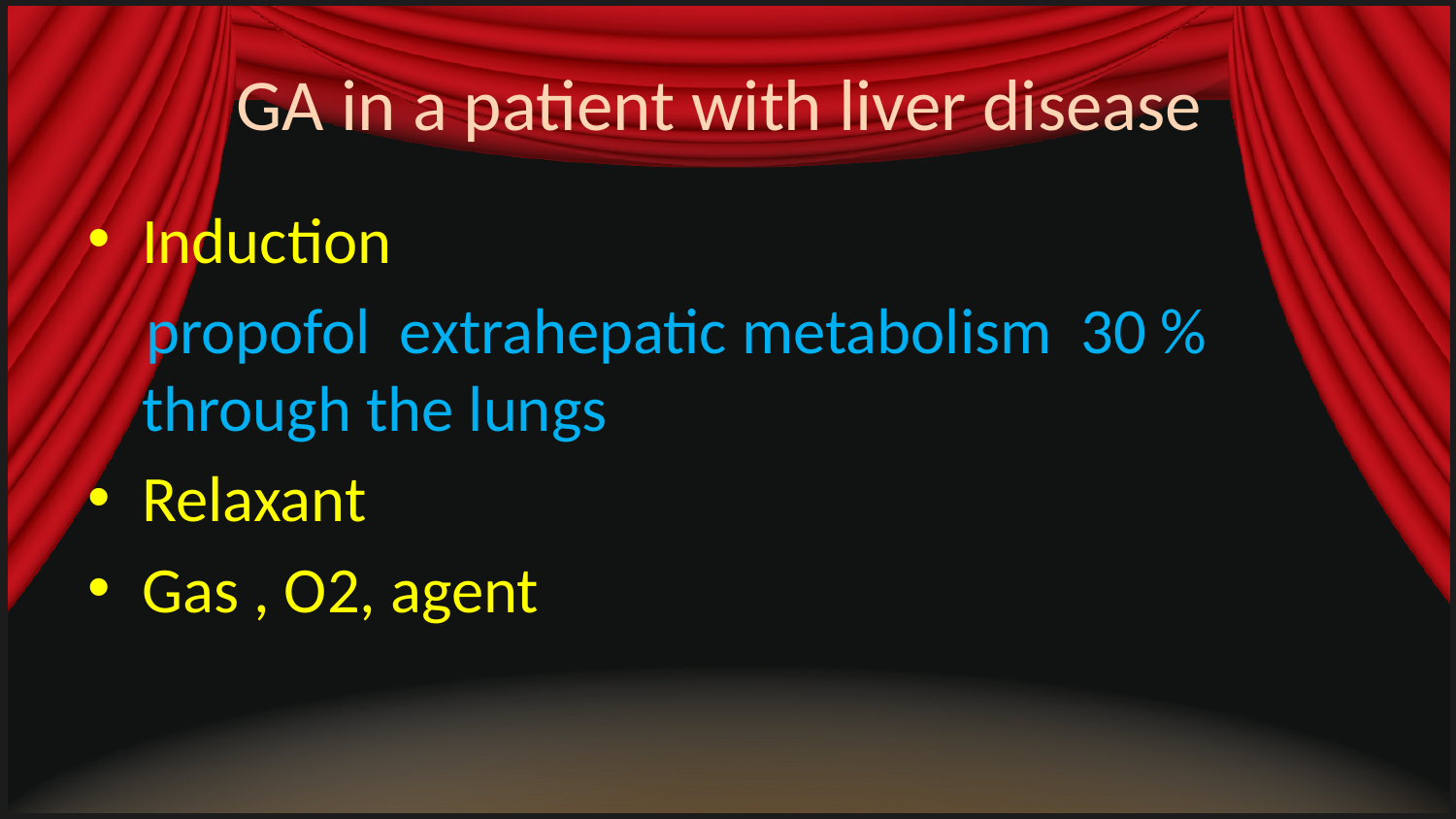

# GA in a patient with liver disease
Induction
    propofol  extrahepatic metabolism  30 % through the lungs
Relaxant
Gas , O2, agent